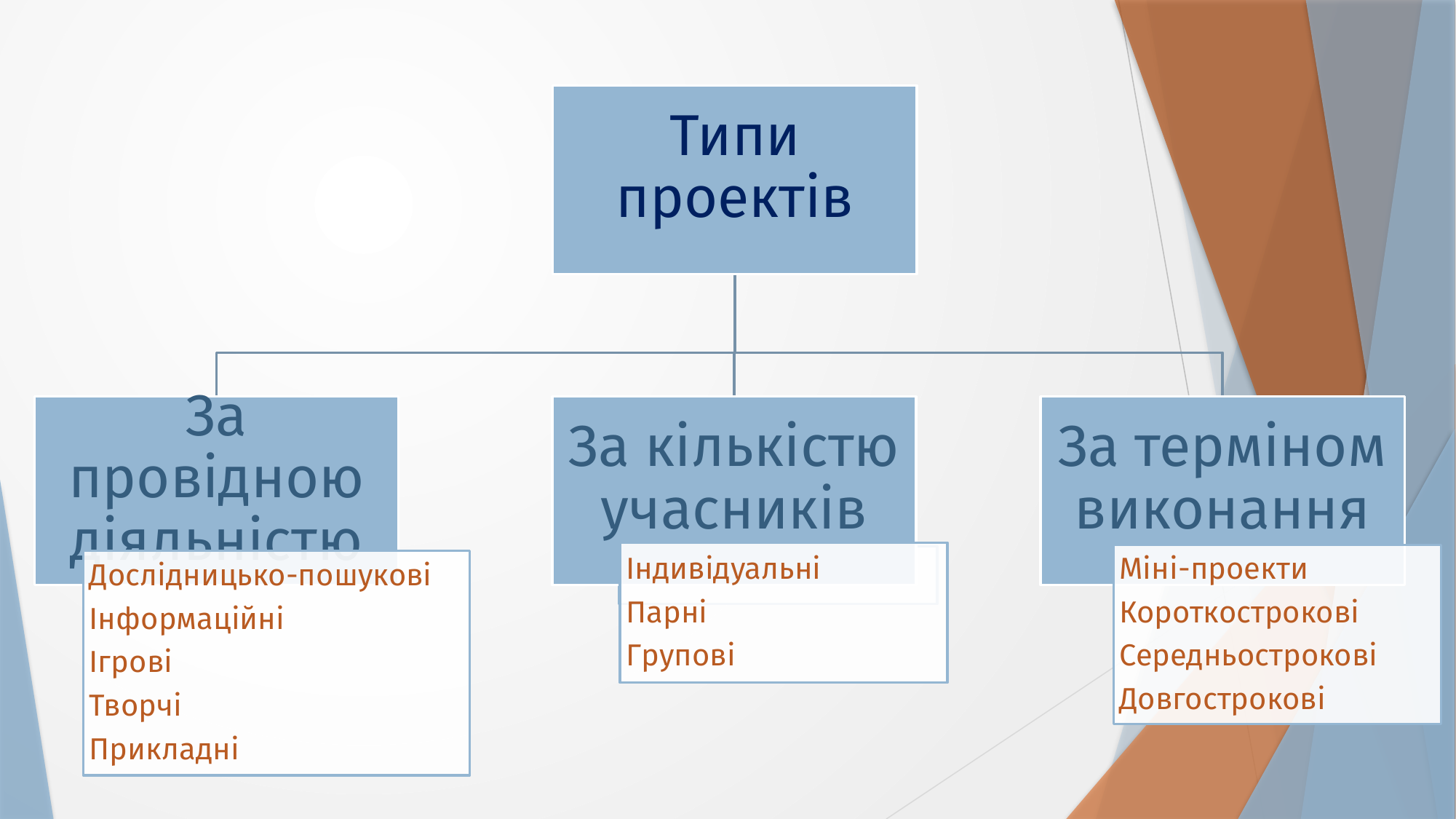

Типи проектів

За провідною діяльністю
Дослідницько-пошукові
Інформаційні
Ігрові
Творчі
Прикладні
За кількістю учасників
Індивідуальні
Парні
Групові
За терміном виконання
Міні-проекти
Короткострокові
Середньострокові
Довгострокові